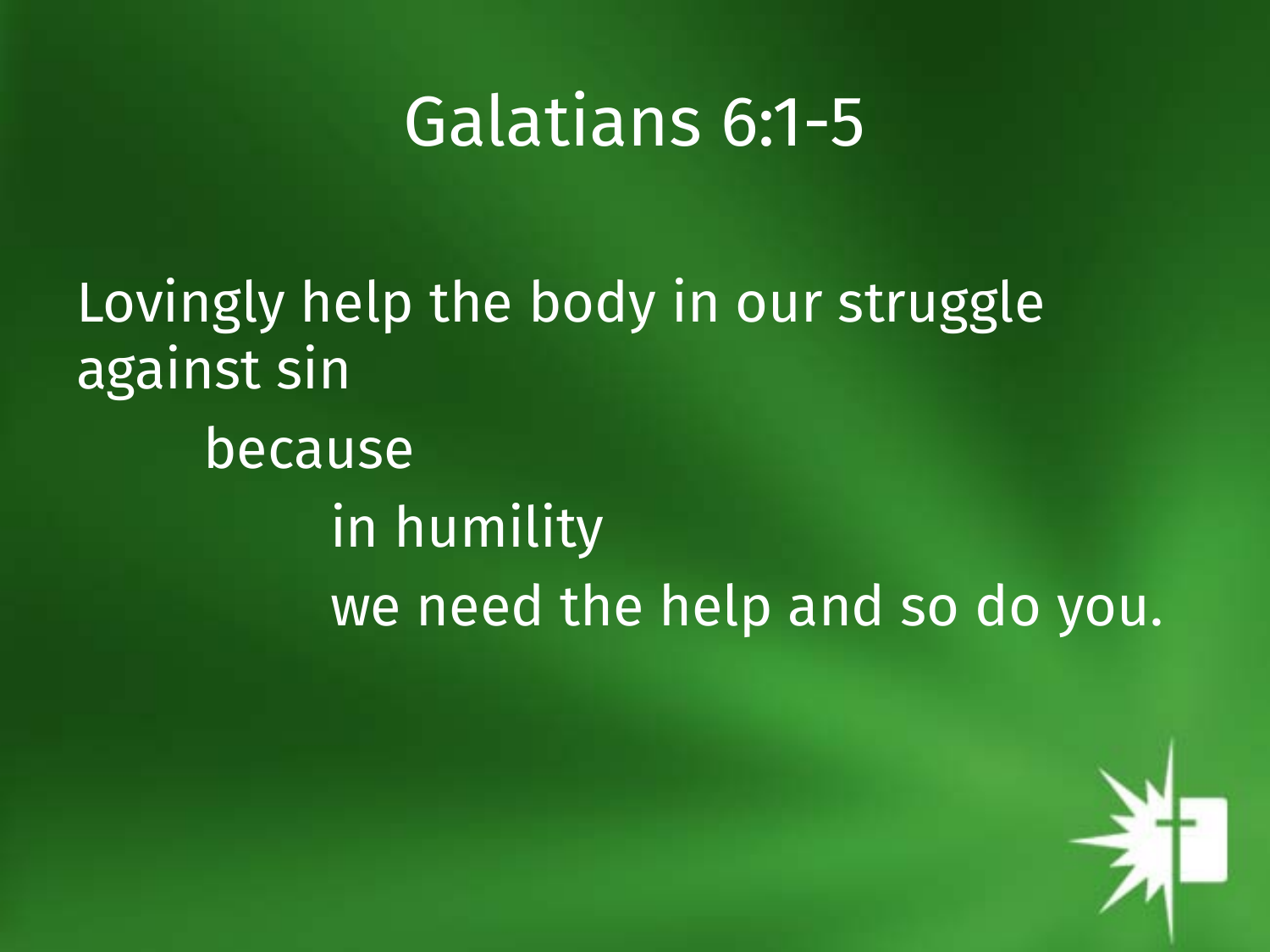

# Galatians 6:1-5

Lovingly help the body in our struggle against sin
	because
		in humility
		we need the help and so do you.